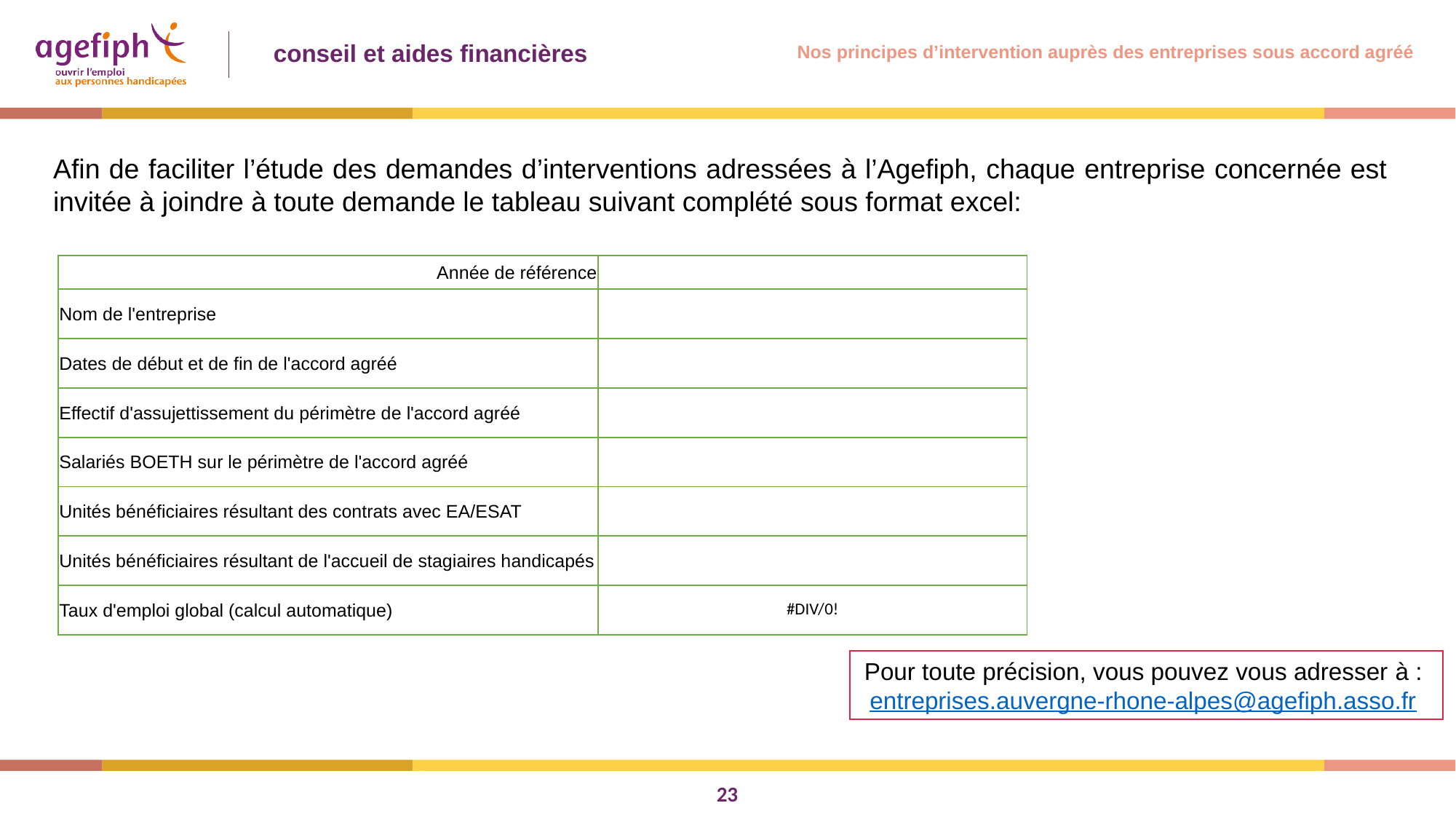

Nos principes d’intervention auprès des entreprises sous accord agréé
Afin de faciliter l’étude des demandes d’interventions adressées à l’Agefiph, chaque entreprise concernée est invitée à joindre à toute demande le tableau suivant complété sous format excel:
| Année de référence |  |
| --- | --- |
| Nom de l'entreprise |  |
| Dates de début et de fin de l'accord agréé |  |
| Effectif d'assujettissement du périmètre de l'accord agréé |  |
| Salariés BOETH sur le périmètre de l'accord agréé |  |
| Unités bénéficiaires résultant des contrats avec EA/ESAT |  |
| Unités bénéficiaires résultant de l'accueil de stagiaires handicapés |  |
| Taux d'emploi global (calcul automatique) | #DIV/0! |
Pour toute précision, vous pouvez vous adresser à : entreprises.auvergne-rhone-alpes@agefiph.asso.fr